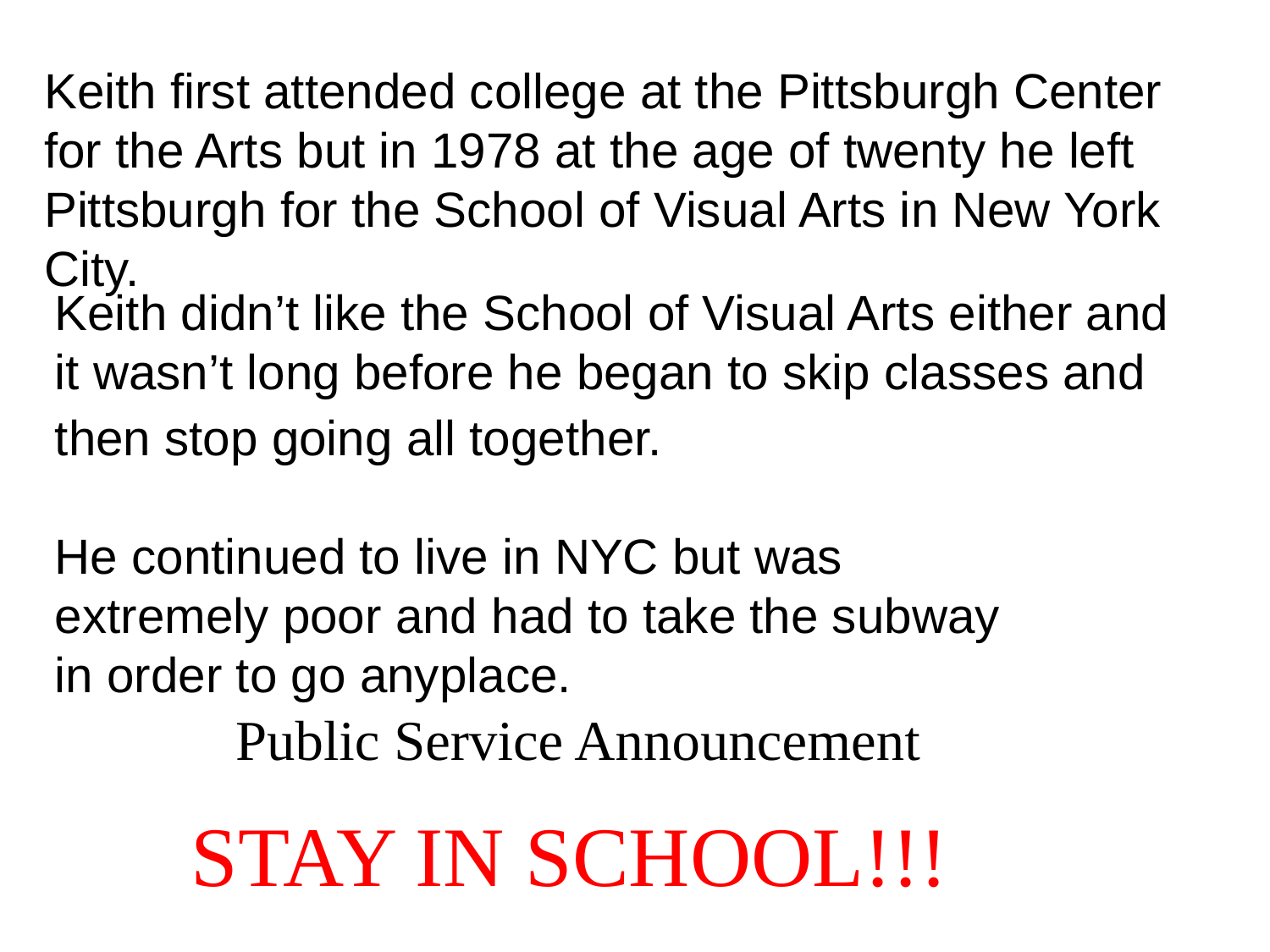

Keith first attended college at the Pittsburgh Center for the Arts but in 1978 at the age of twenty he left Pittsburgh for the School of Visual Arts in New York City.
Keith didn’t like the School of Visual Arts either and it wasn’t long before he began to skip classes and then stop going all together.
He continued to live in NYC but was extremely poor and had to take the subway in order to go anyplace.
Public Service Announcement
STAY IN SCHOOL!!!